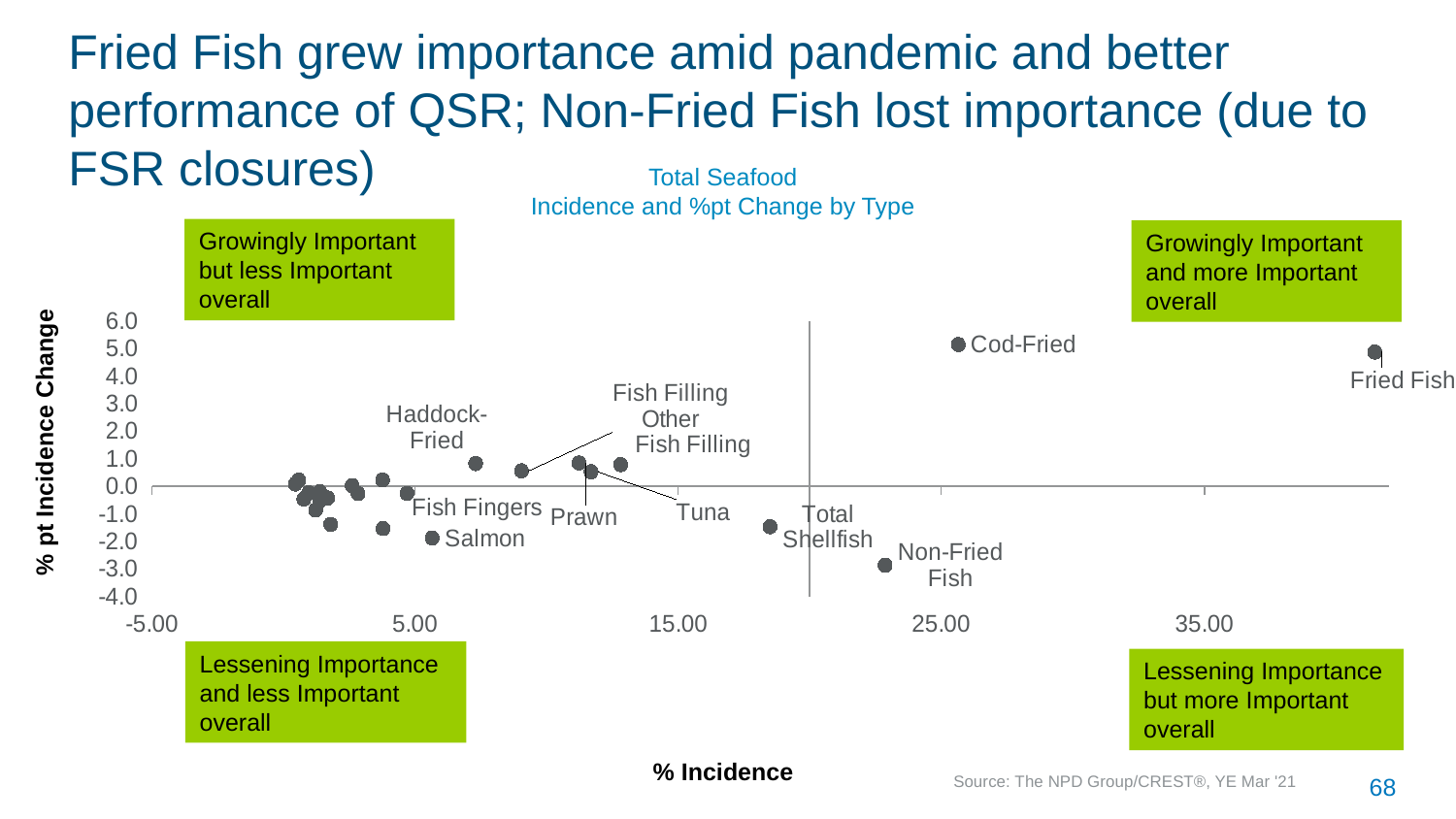

# Fried Fish grew importance amid pandemic and better performance of QSR; Non-Fried Fish lost importance (due to FSR closures)
Total Seafood
Incidence and %pt Change by Type
Growingly Important but less Important overall
Growingly Important and more Important overall

### Chart

| Category | %pt Change |
|---|---|
% pt Incidence Change
Lessening Importance and less Important overall
Lessening Importance but more Important overall
% Incidence
Source: The NPD Group/CREST®, YE Mar '21
68